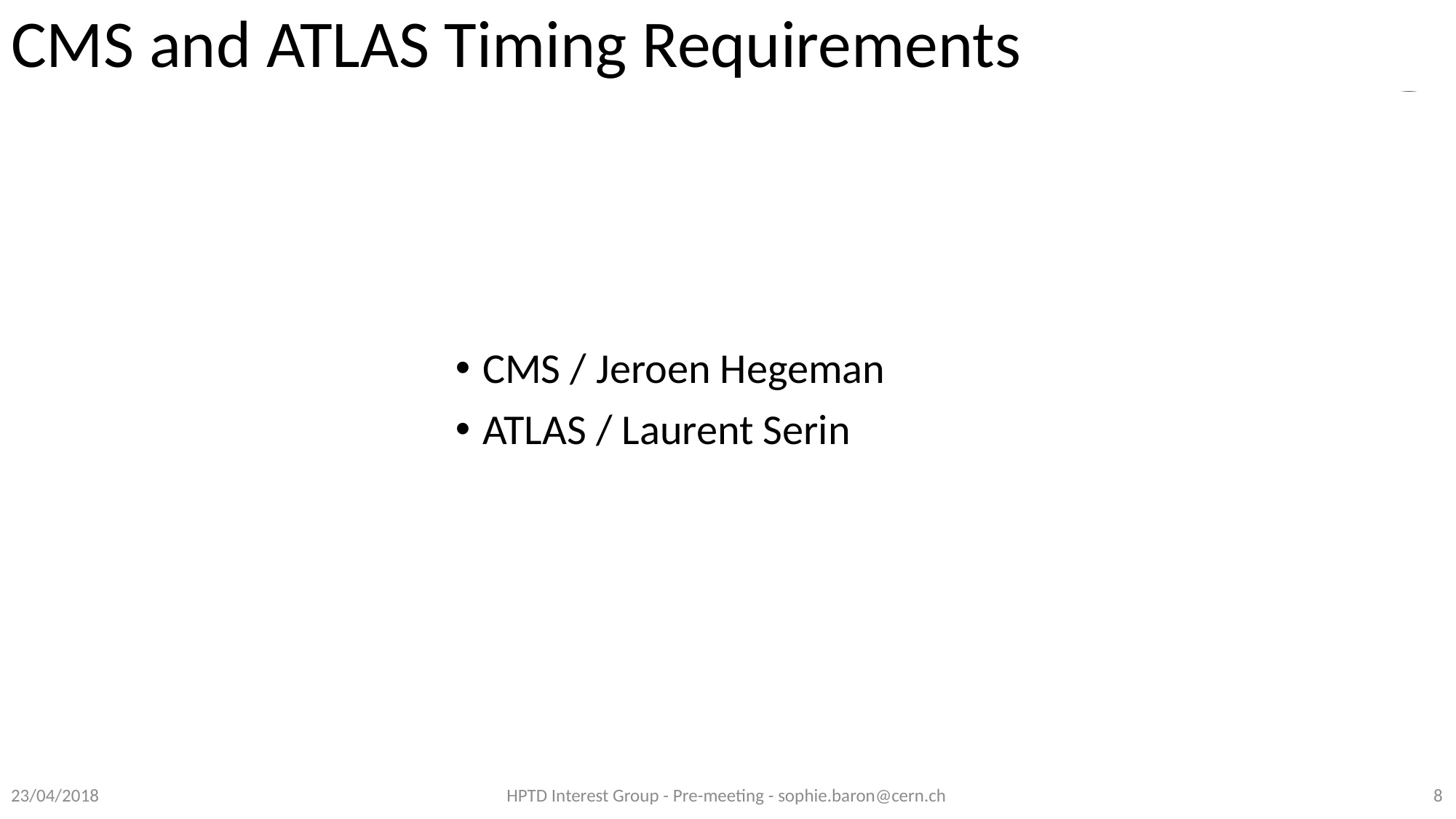

# CMS and ATLAS Timing Requirements
CMS / Jeroen Hegeman
ATLAS / Laurent Serin
8
HPTD Interest Group - Pre-meeting - sophie.baron@cern.ch
23/04/2018